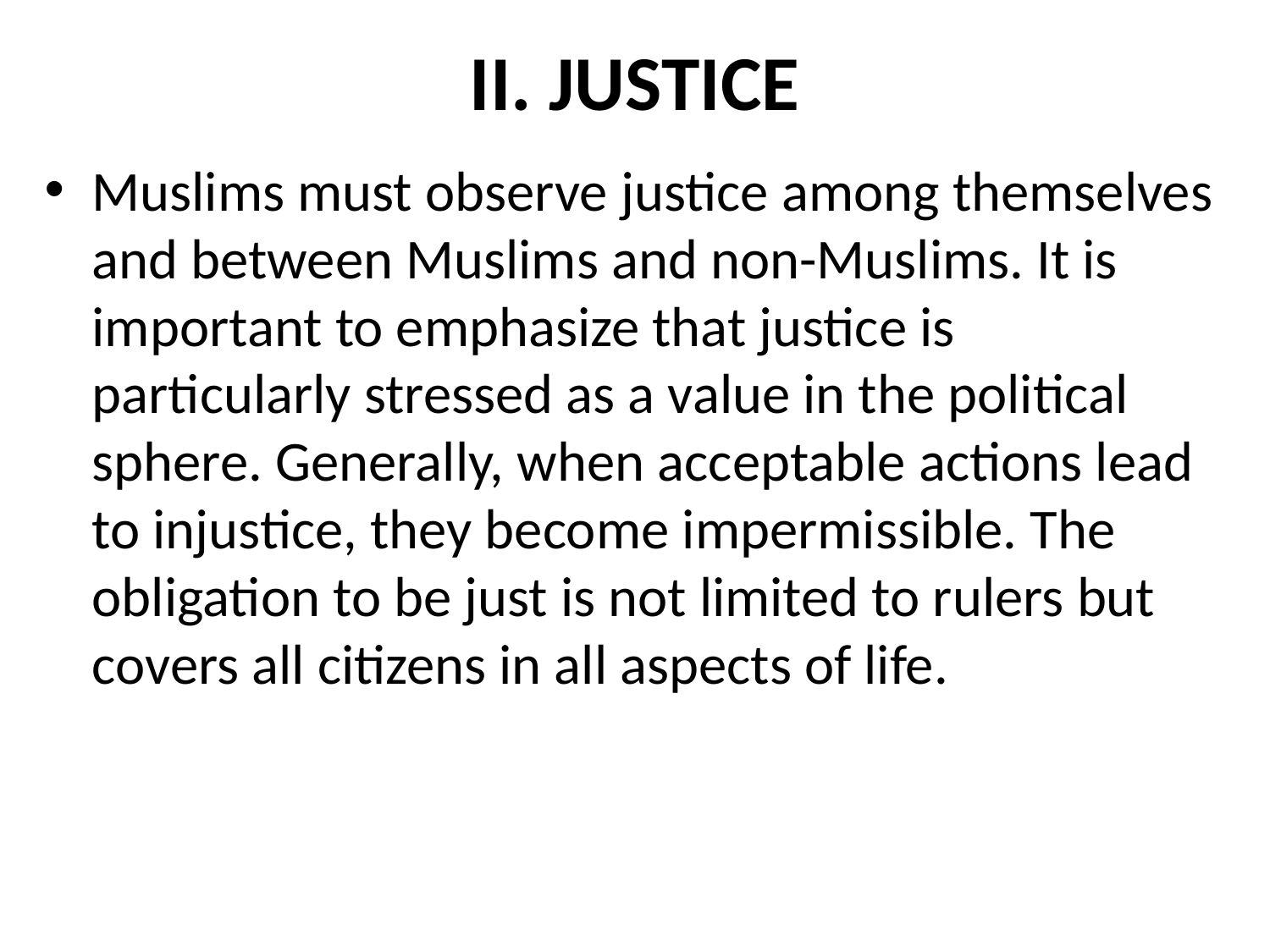

# II. JUSTICE
Muslims must observe justice among themselves and between Muslims and non-Muslims. It is important to emphasize that justice is particularly stressed as a value in the political sphere. Generally, when acceptable actions lead to injustice, they become impermissible. The obligation to be just is not limited to rulers but covers all citizens in all aspects of life.